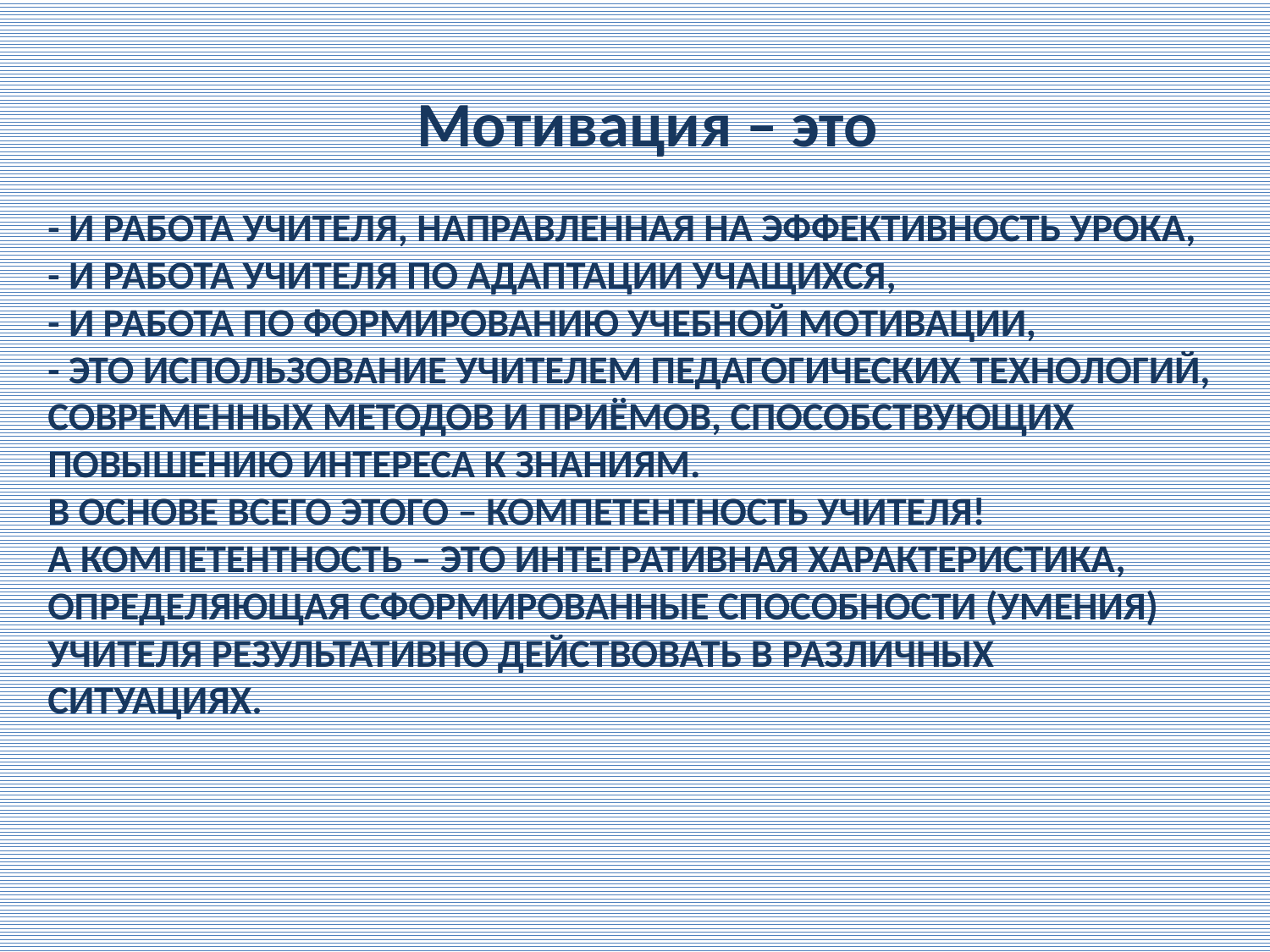

Мотивация – это
# - и работа учителя, направленная на эффективность урока, - и работа учителя по адаптации учащихся, - и работа по формированию учебной мотивации, - это использование учителем педагогических технологий, современных методов и приёмов, способствующих повышению интереса к знаниям. В основе всего этого – компетентность учителя! А компетентность – это интегративная характеристика, определяющая сформированные способности (умения) учителя результативно действовать в различных ситуациях.